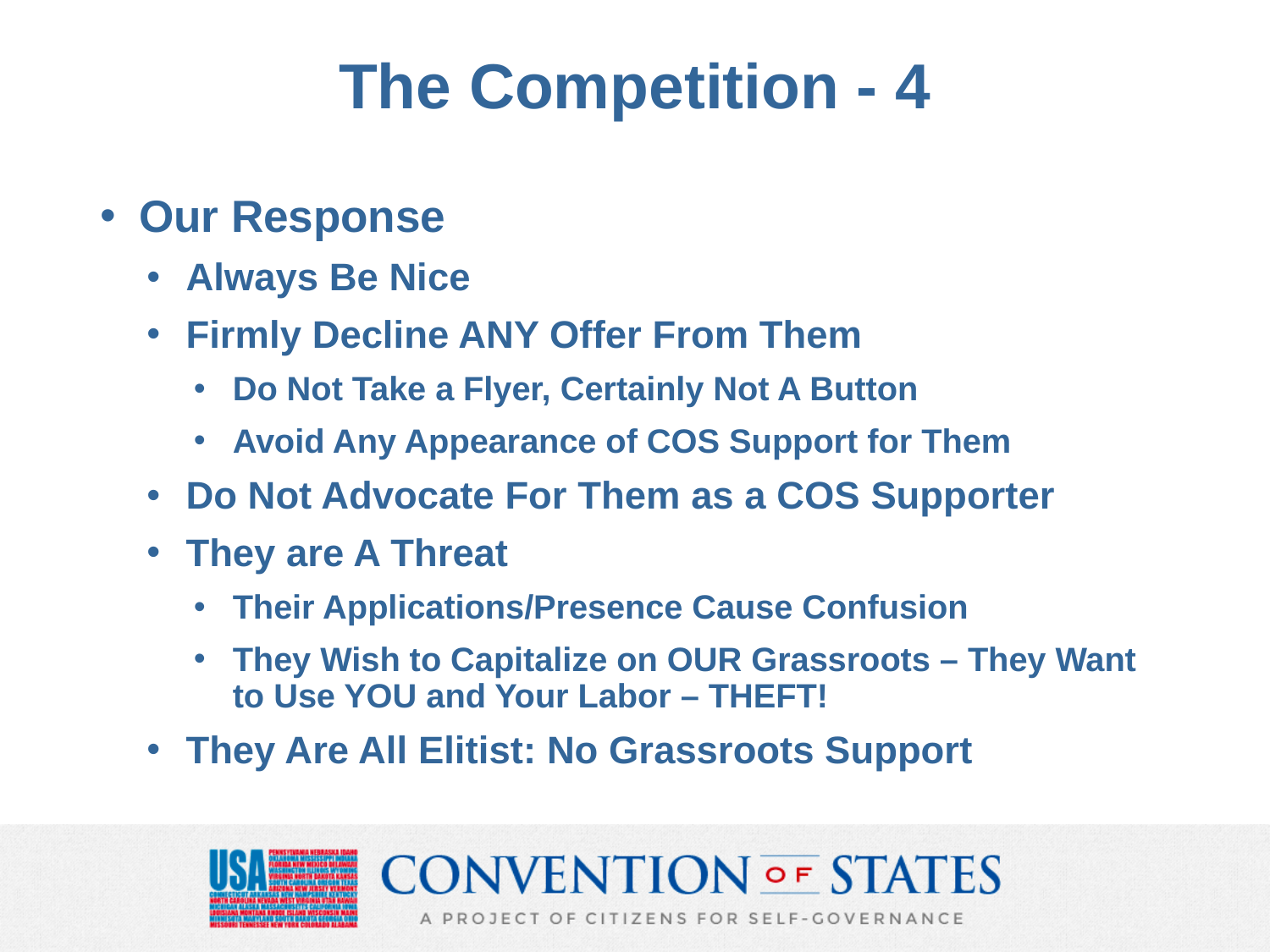

# The Competition - 4
Our Response
Always Be Nice
Firmly Decline ANY Offer From Them
Do Not Take a Flyer, Certainly Not A Button
Avoid Any Appearance of COS Support for Them
Do Not Advocate For Them as a COS Supporter
They are A Threat
Their Applications/Presence Cause Confusion
They Wish to Capitalize on OUR Grassroots – They Want to Use YOU and Your Labor – THEFT!
They Are All Elitist: No Grassroots Support